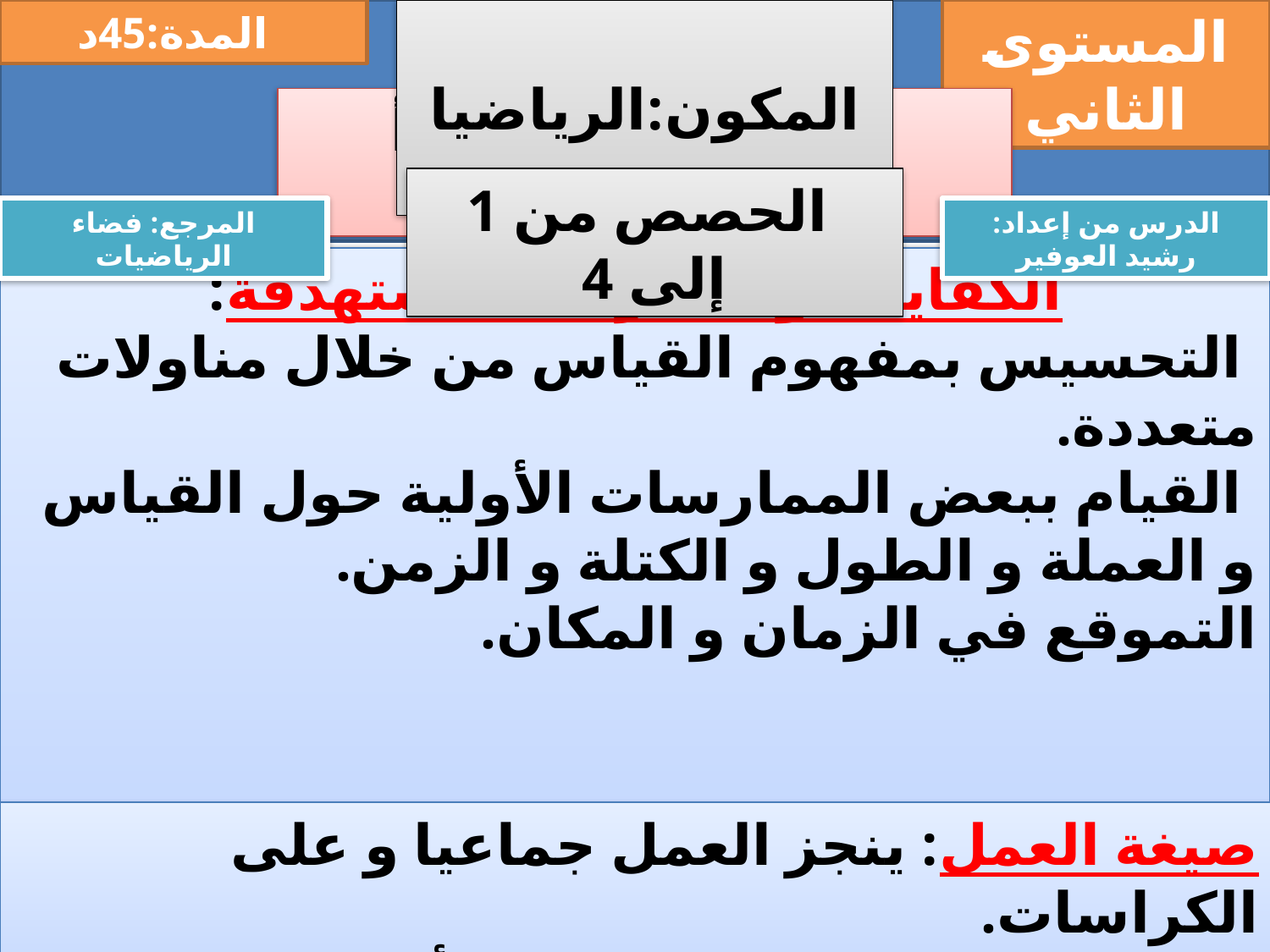

.

  المدة:45د
 المكون:الرياضيات
المستوى الثاني
 الموضوع: 004 أقرأ الساعة
 الحصص من 1 إلى 4
المرجع: فضاء الرياضيات
الدرس من إعداد: رشيد العوفير
الكفايات و القدرات المستهدفة:
 التحسيس بمفهوم القياس من خلال مناولات متعددة.
 القيام ببعض الممارسات الأولية حول القياس و العملة و الطول و الكتلة و الزمن.
التموقع في الزمان و المكان.

#
صيغة العمل: ينجز العمل جماعيا و على الكراسات.
اللوازم الضرورية:جداول صور ألواح.